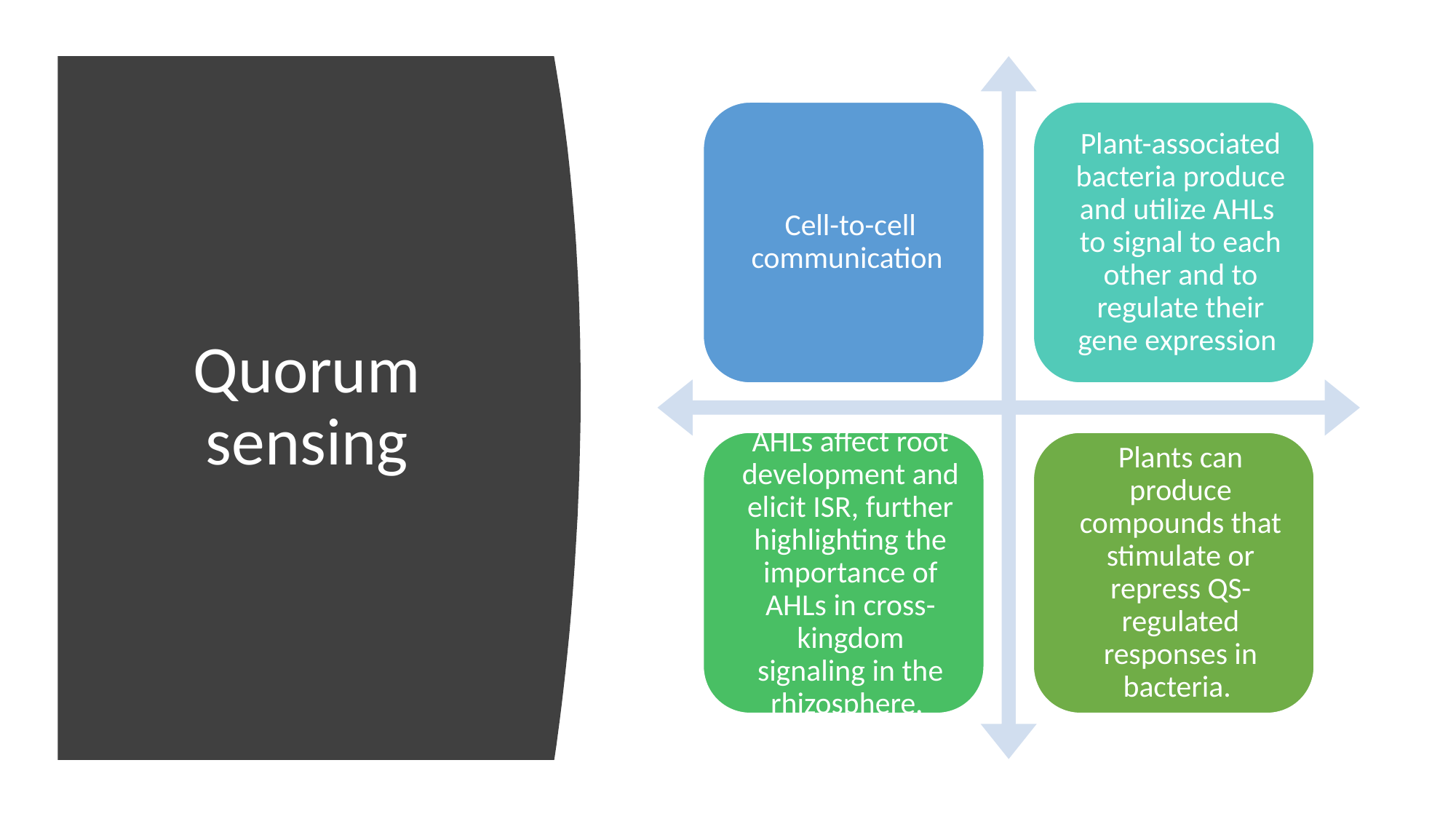

Cell-to-cell communication
Plant-associated bacteria produce and utilize AHLs  to signal to each other and to regulate their gene expression
AHLs affect root development and elicit ISR, further highlighting the importance of AHLs in cross-kingdom signaling in the rhizosphere.
Plants can produce compounds that stimulate or repress QS-regulated responses in bacteria.

# Quorum sensing